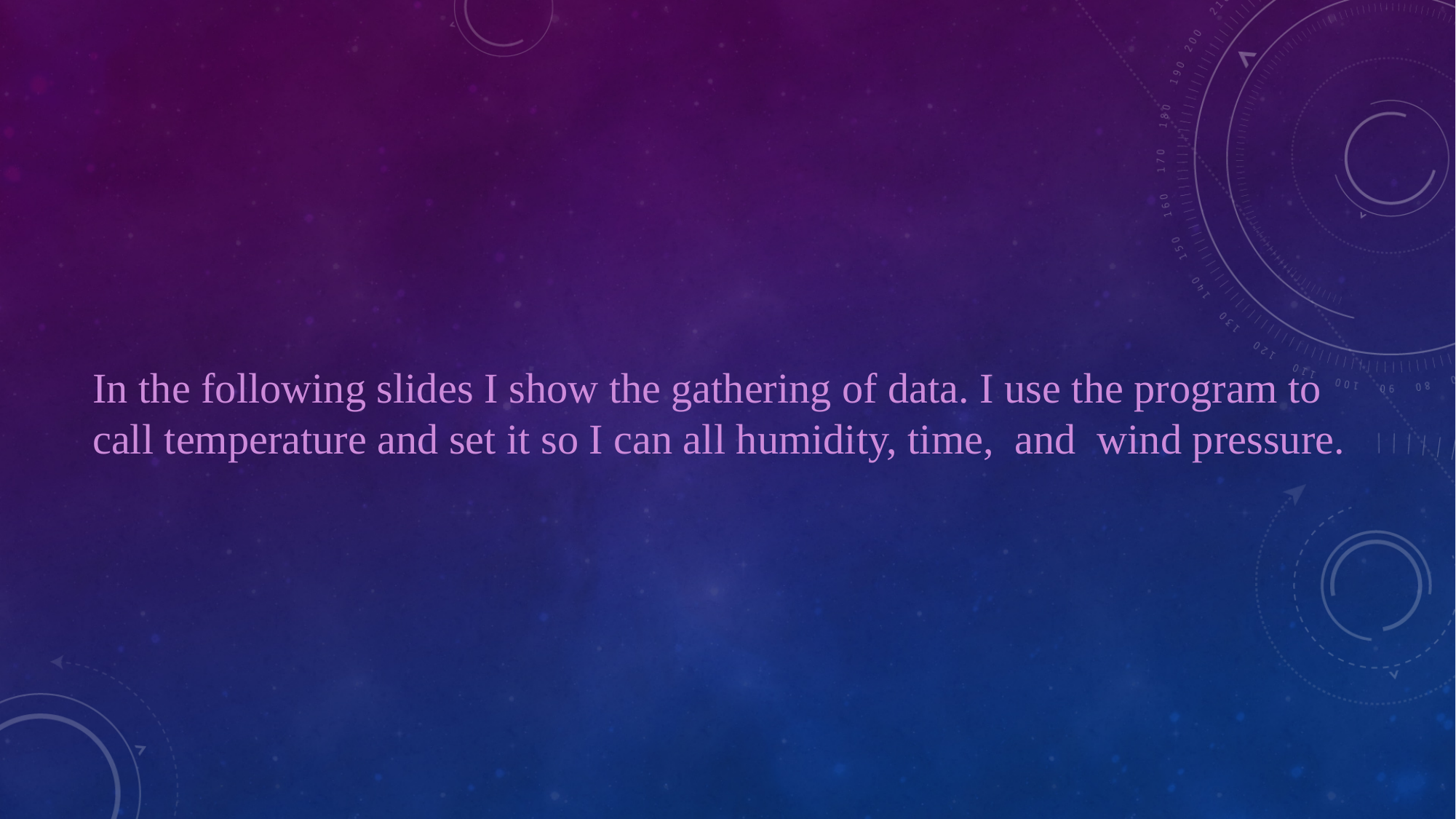

In the following slides I show the gathering of data. I use the program to call temperature and set it so I can all humidity, time,  and  wind pressure.